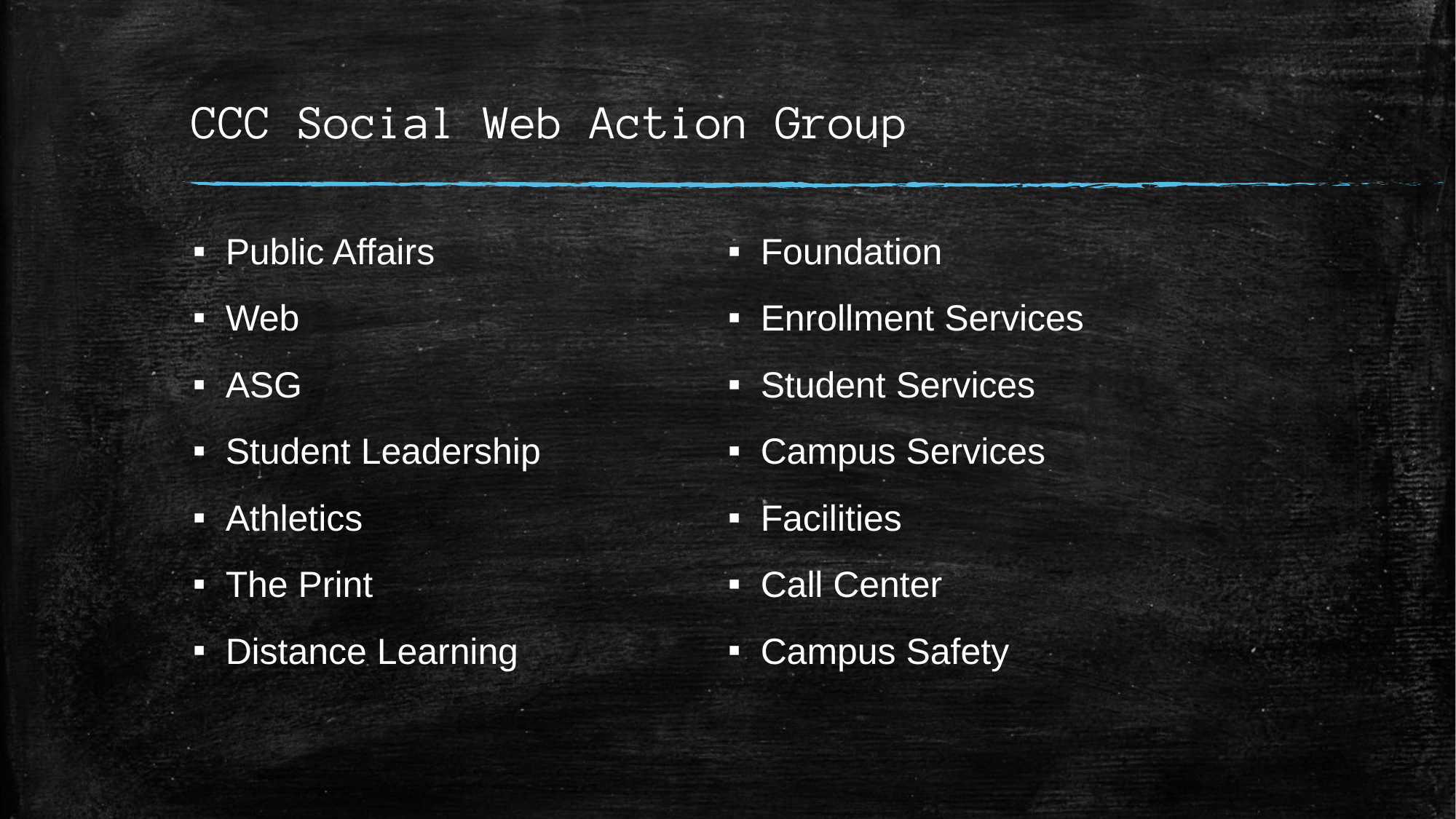

# CCC Social Web Action Group
Public Affairs
Web
ASG
Student Leadership
Athletics
The Print
Distance Learning
Foundation
Enrollment Services
Student Services
Campus Services
Facilities
Call Center
Campus Safety